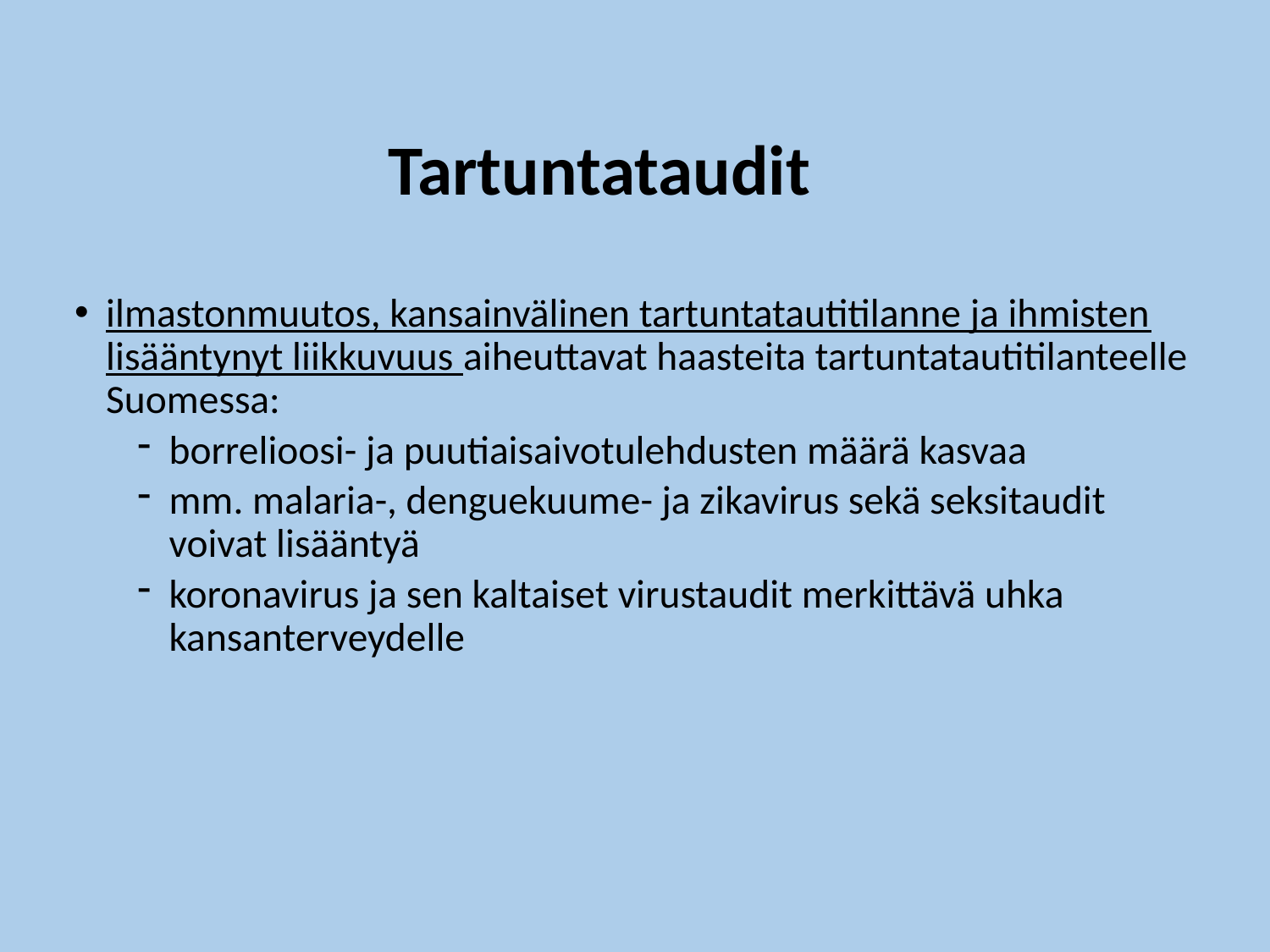

# Tartuntataudit
ilmastonmuutos, kansainvälinen tartuntatautitilanne ja ihmisten lisääntynyt liikkuvuus aiheuttavat haasteita tartuntatautitilanteelle Suomessa:
borrelioosi- ja puutiaisaivotulehdusten määrä kasvaa
mm. malaria-, denguekuume- ja zikavirus sekä seksitaudit  voivat lisääntyä
koronavirus ja sen kaltaiset virustaudit merkittävä uhka kansanterveydelle